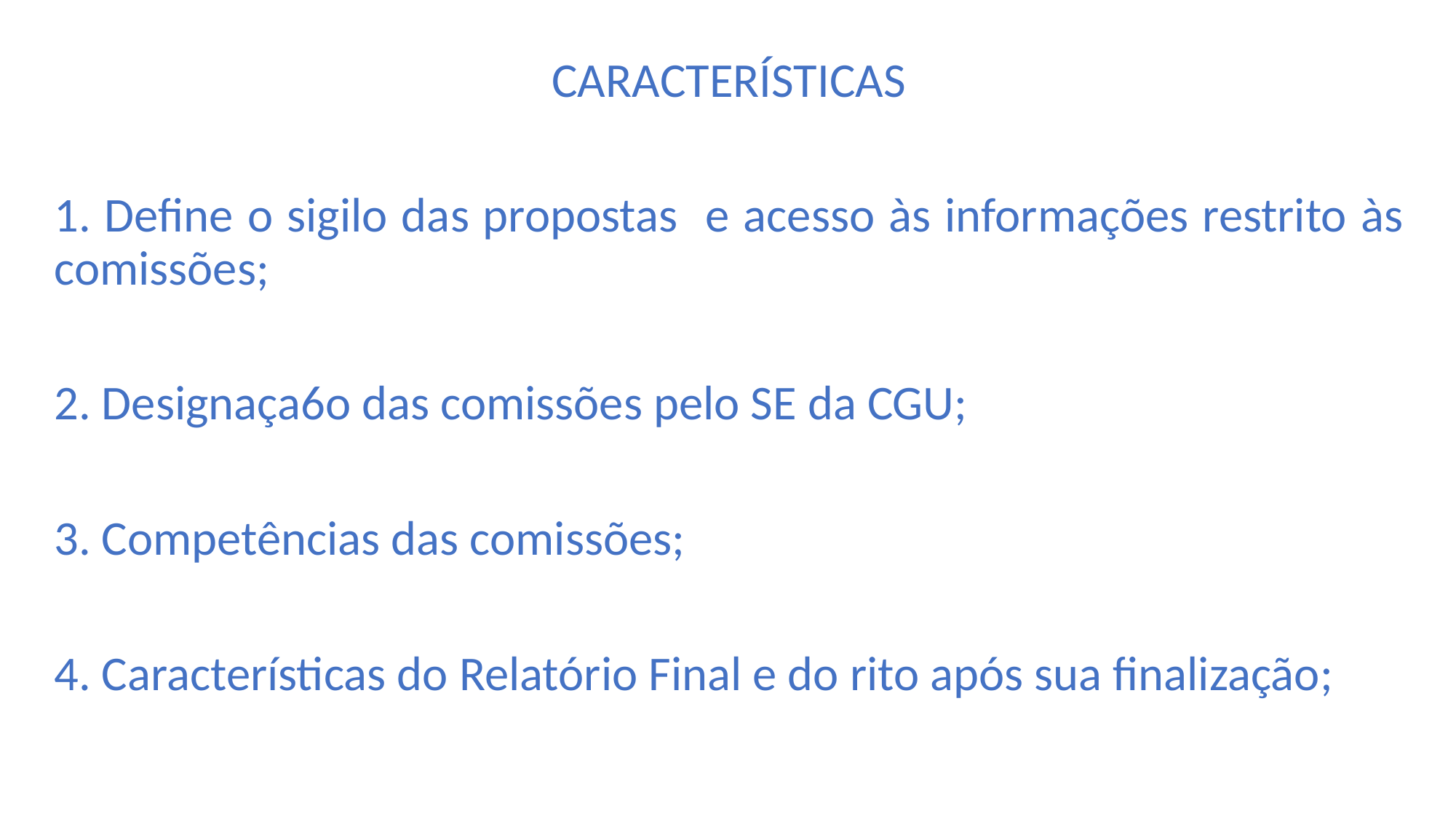

CARACTERÍSTICAS

1. Define o sigilo das propostas  e acesso às informações restrito às comissões;

2. Designaça6o das comissões pelo SE da CGU;

3. Competências das comissões;

4. Características do Relatório Final e do rito após sua finalização;